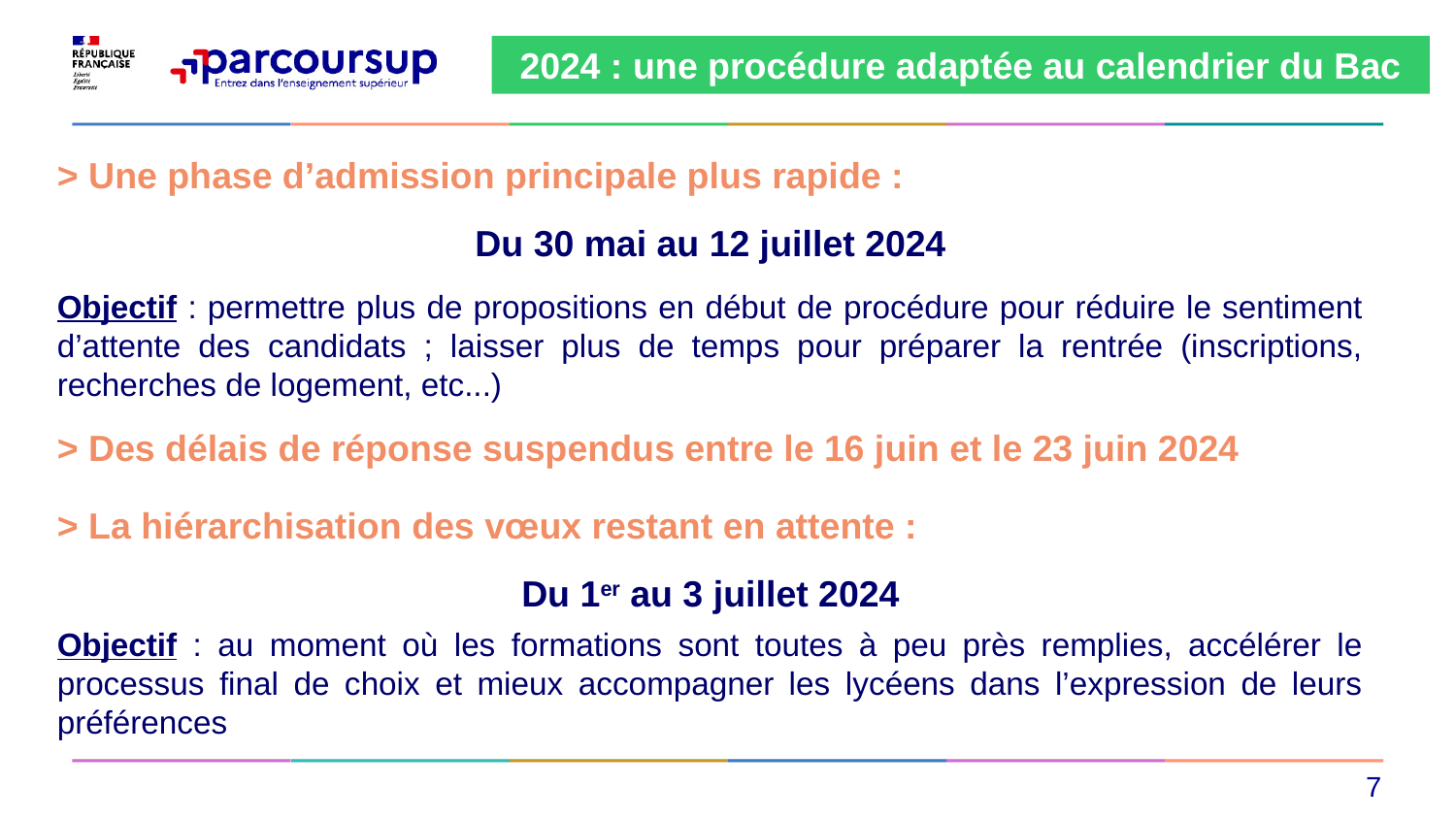

2024 : une procédure adaptée au calendrier du Bac
> Une phase d’admission principale plus rapide :
Du 30 mai au 12 juillet 2024
Objectif : permettre plus de propositions en début de procédure pour réduire le sentiment d’attente des candidats ; laisser plus de temps pour préparer la rentrée (inscriptions, recherches de logement, etc...)
> Des délais de réponse suspendus entre le 16 juin et le 23 juin 2024
> La hiérarchisation des vœux restant en attente :
Du 1er au 3 juillet 2024
Objectif : au moment où les formations sont toutes à peu près remplies, accélérer le processus final de choix et mieux accompagner les lycéens dans l’expression de leurs préférences
7